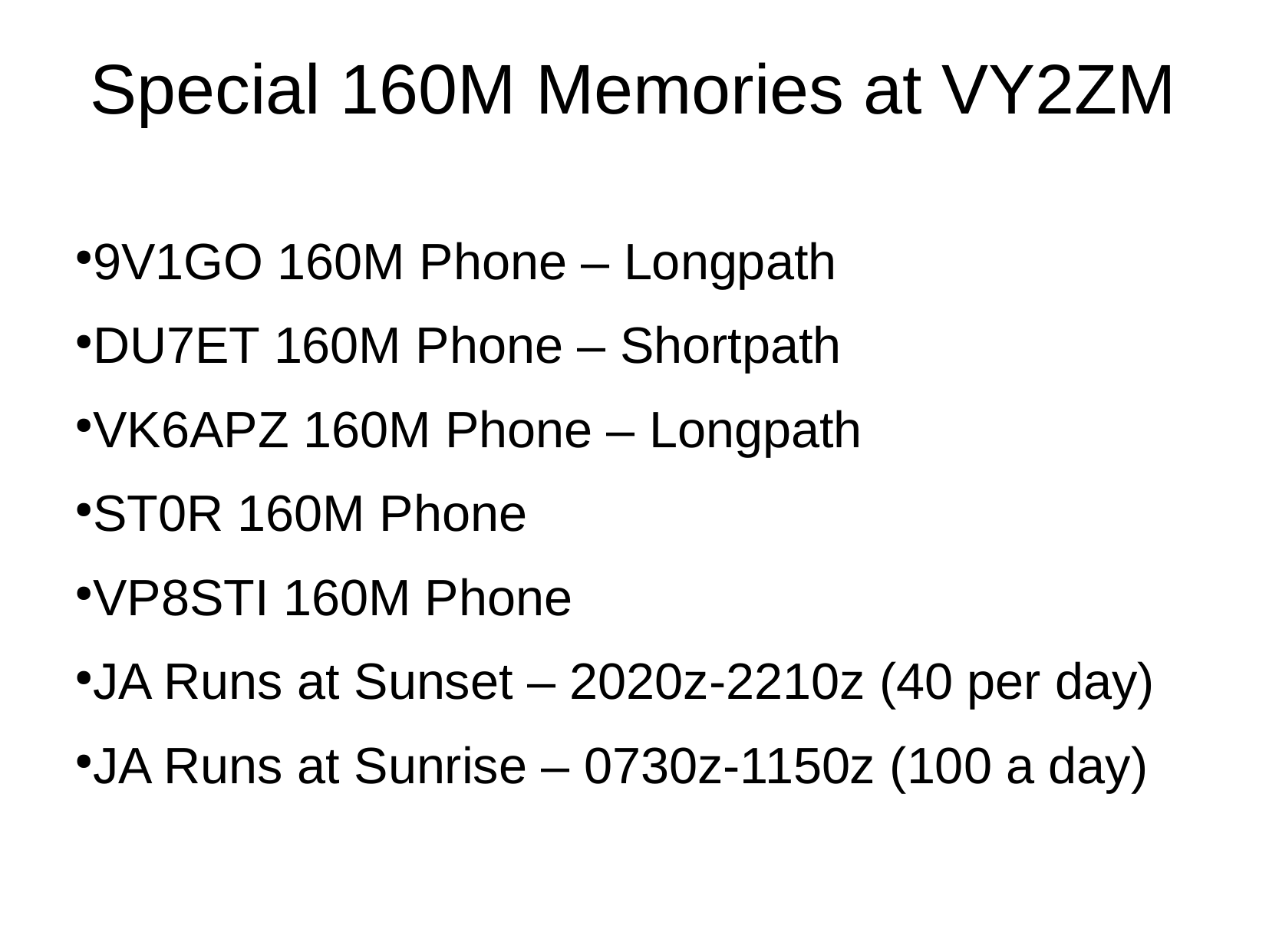

Special 160M Memories at VY2ZM
9V1GO 160M Phone – Longpath
DU7ET 160M Phone – Shortpath
VK6APZ 160M Phone – Longpath
ST0R 160M Phone
VP8STI 160M Phone
JA Runs at Sunset – 2020z-2210z (40 per day)
JA Runs at Sunrise – 0730z-1150z (100 a day)